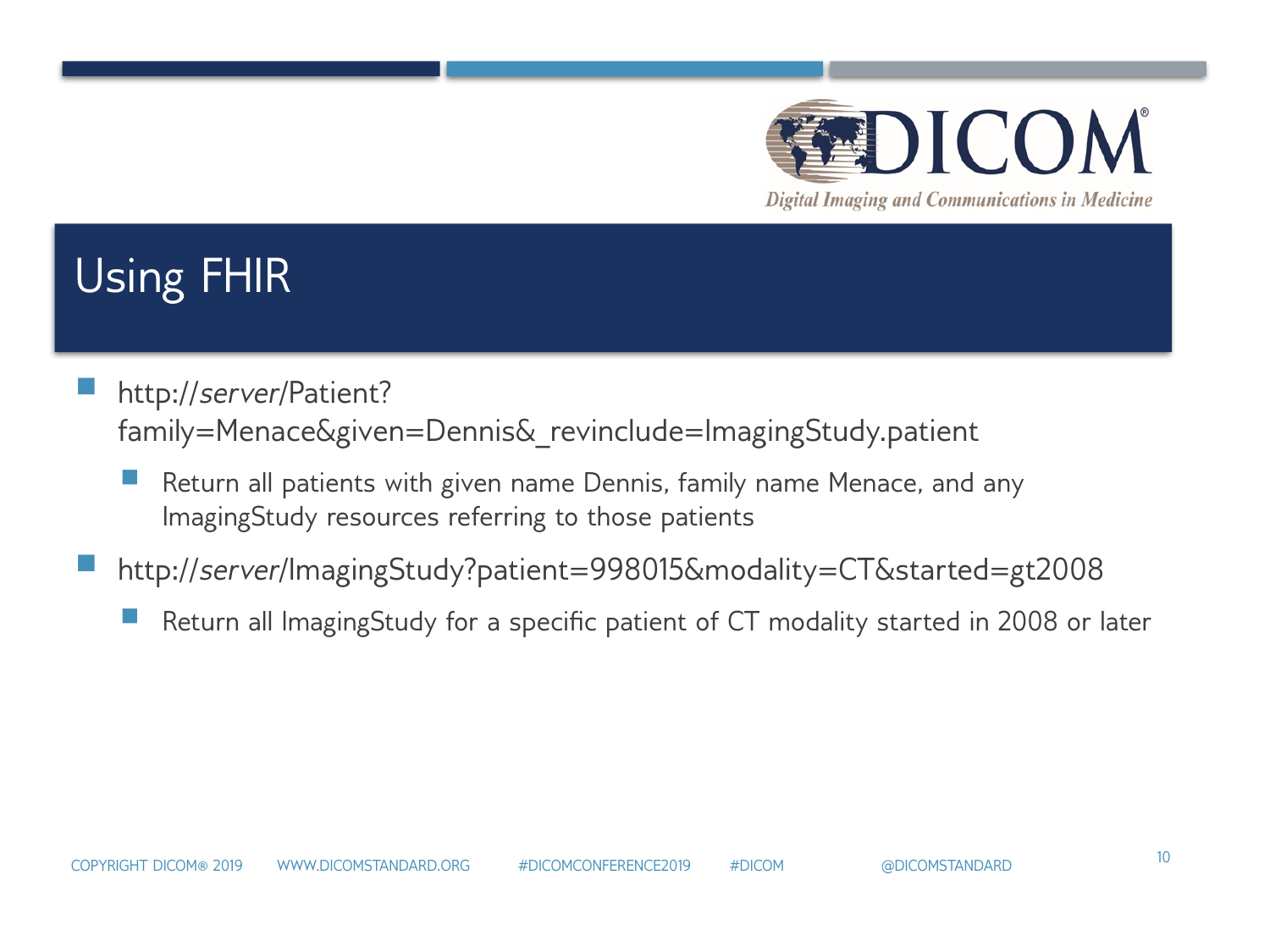

# Using FHIR
http://server/Patient?family=Menace&given=Dennis&_revinclude=ImagingStudy.patient
Return all patients with given name Dennis, family name Menace, and any ImagingStudy resources referring to those patients
http://server/ImagingStudy?patient=998015&modality=CT&started=gt2008
Return all ImagingStudy for a specific patient of CT modality started in 2008 or later
10
Copyright DICOM® 2019       www.dicomstandard.org          #DICOMConference2019        #DICOM                    @DICOMSTANDARD